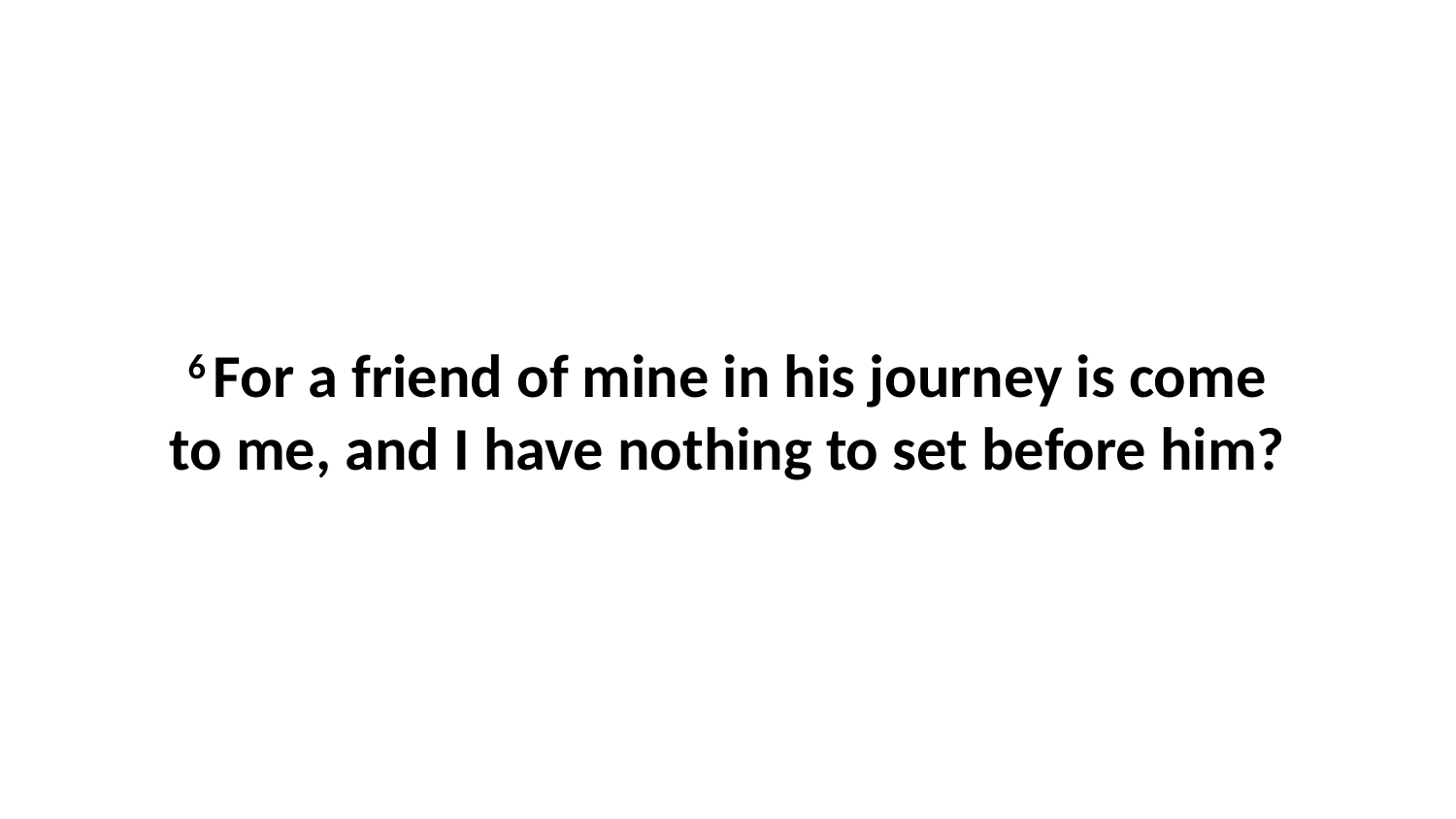

6 For a friend of mine in his journey is come to me, and I have nothing to set before him?